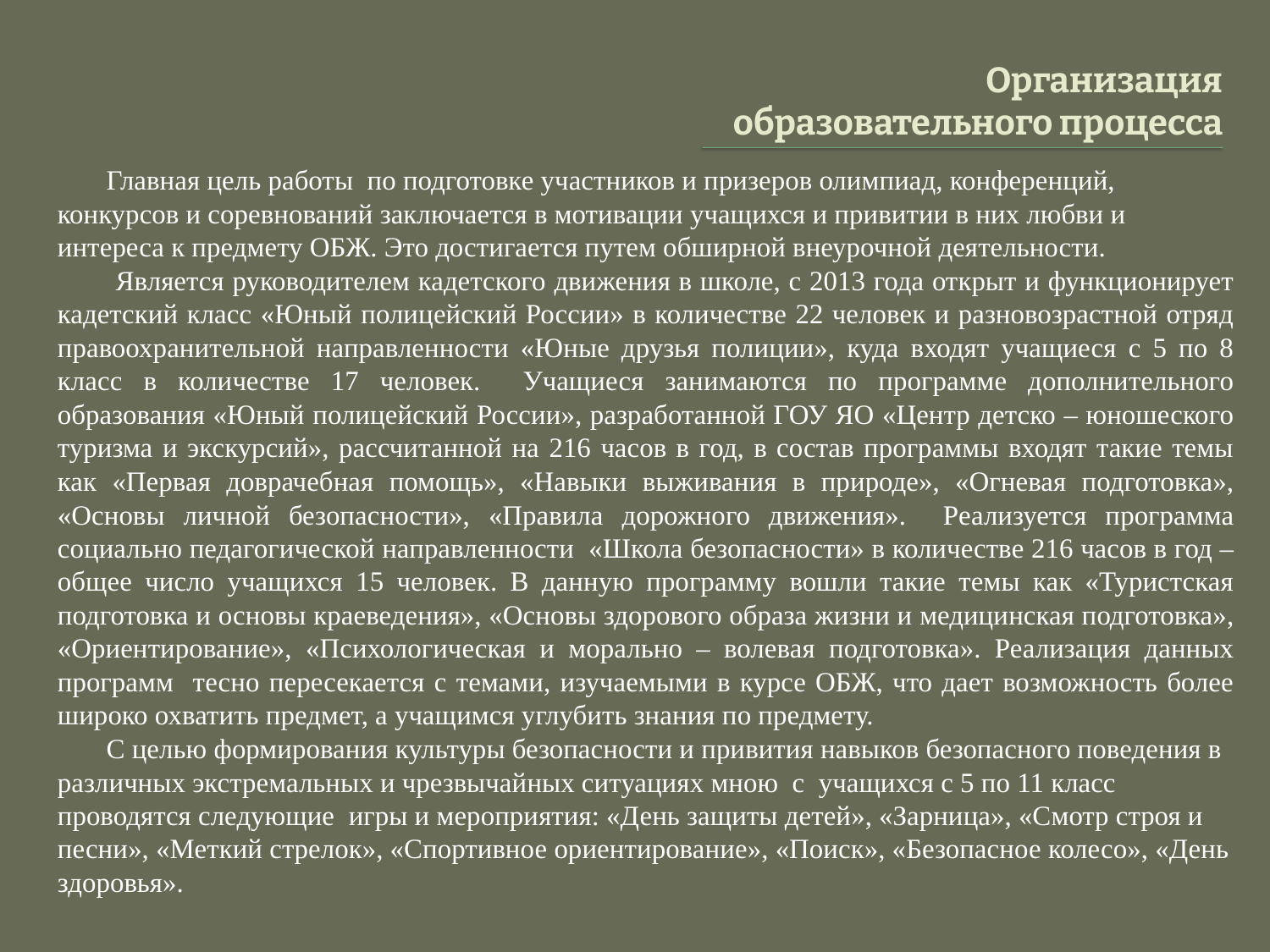

# Организация образовательного процесса
       Главная цель работы  по подготовке участников и призеров олимпиад, конференций, конкурсов и соревнований заключается в мотивации учащихся и привитии в них любви и интереса к предмету ОБЖ. Это достигается путем обширной внеурочной деятельности.
       Является руководителем кадетского движения в школе, с 2013 года открыт и функционирует кадетский класс «Юный полицейский России» в количестве 22 человек и разновозрастной отряд правоохранительной направленности «Юные друзья полиции», куда входят учащиеся с 5 по 8 класс в количестве 17 человек.  Учащиеся занимаются по программе дополнительного образования «Юный полицейский России», разработанной ГОУ ЯО «Центр детско – юношеского туризма и экскурсий», рассчитанной на 216 часов в год, в состав программы входят такие темы как «Первая доврачебная помощь», «Навыки выживания в природе», «Огневая подготовка», «Основы личной безопасности», «Правила дорожного движения».  Реализуется программа социально педагогической направленности  «Школа безопасности» в количестве 216 часов в год – общее число учащихся 15 человек. В данную программу вошли такие темы как «Туристская подготовка и основы краеведения», «Основы здорового образа жизни и медицинская подготовка», «Ориентирование», «Психологическая и морально – волевая подготовка». Реализация данных программ  тесно пересекается с темами, изучаемыми в курсе ОБЖ, что дает возможность более широко охватить предмет, а учащимся углубить знания по предмету.
       С целью формирования культуры безопасности и привития навыков безопасного поведения в различных экстремальных и чрезвычайных ситуациях мною  с  учащихся с 5 по 11 класс проводятся следующие  игры и мероприятия: «День защиты детей», «Зарница», «Смотр строя и песни», «Меткий стрелок», «Спортивное ориентирование», «Поиск», «Безопасное колесо», «День здоровья».